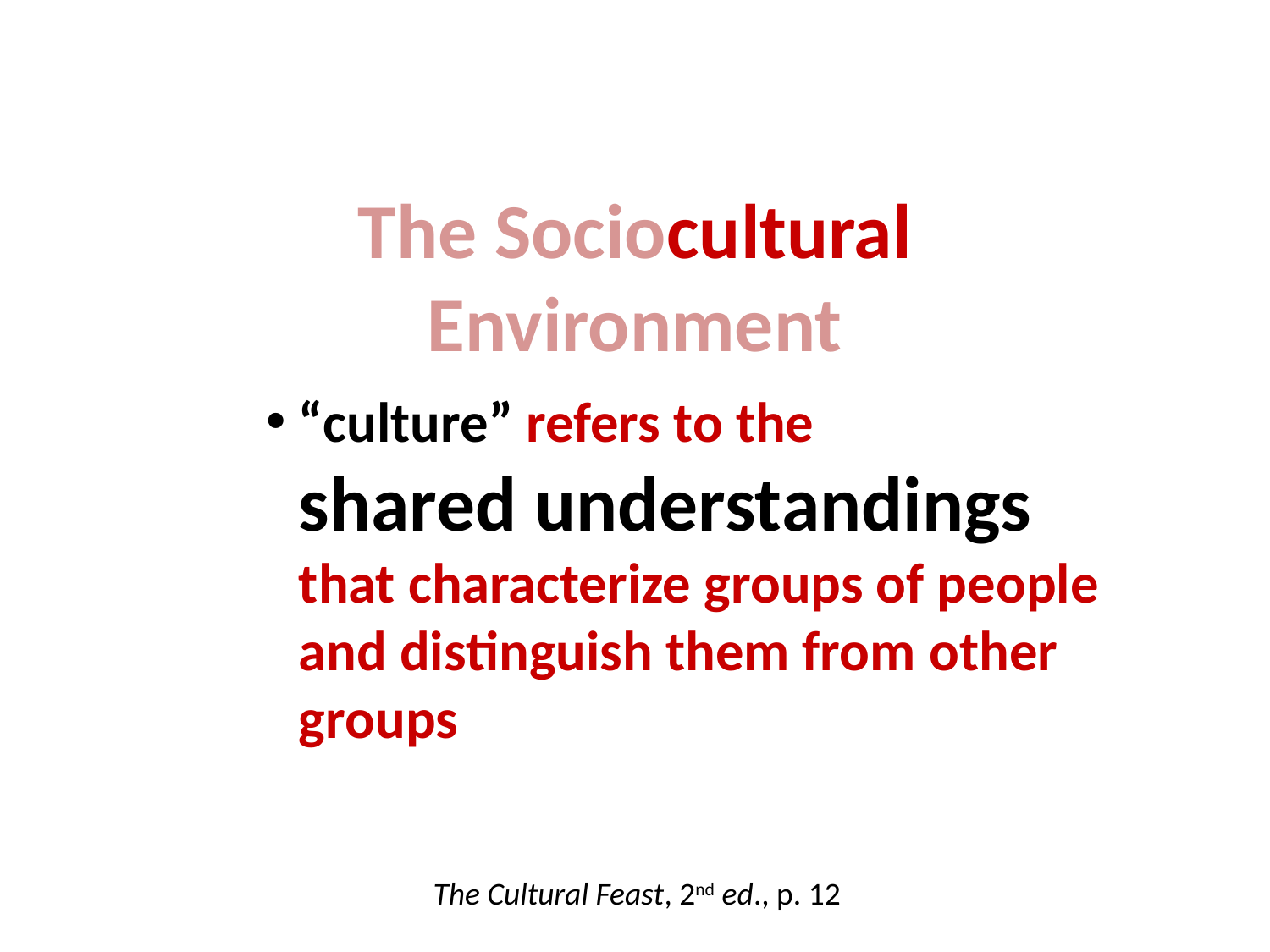

The Sociocultural
Environment

“culture” refers to the
shared understandings that characterize groups of people and distinguish them from other groups
The Cultural Feast, 2nd ed., p. 12